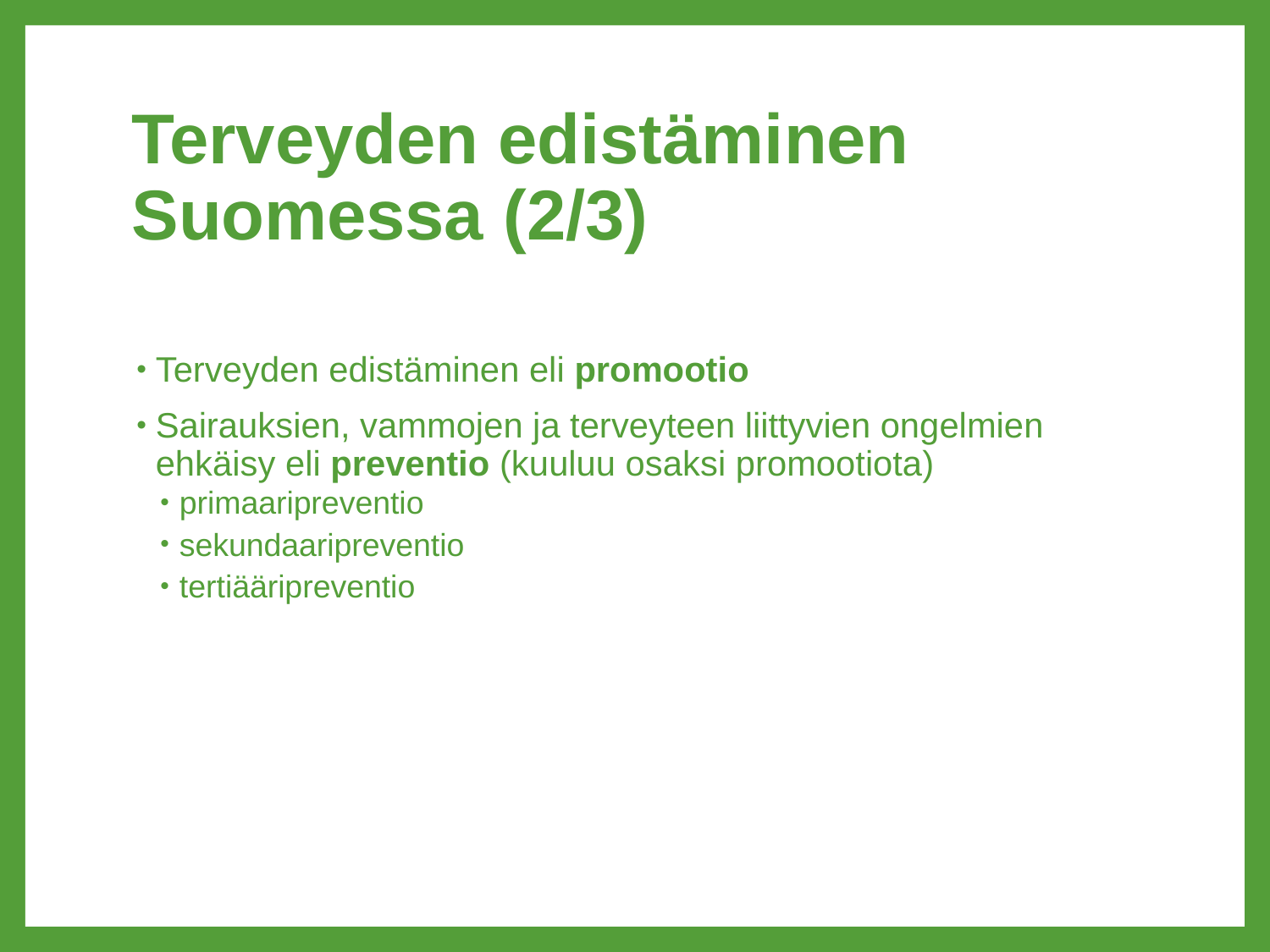

# Terveyden edistäminen Suomessa (2/3)

Terveyden edistäminen eli promootio
Sairauksien, vammojen ja terveyteen liittyvien ongelmien ehkäisy eli preventio (kuuluu osaksi promootiota)
primaaripreventio
sekundaaripreventio
tertiääripreventio